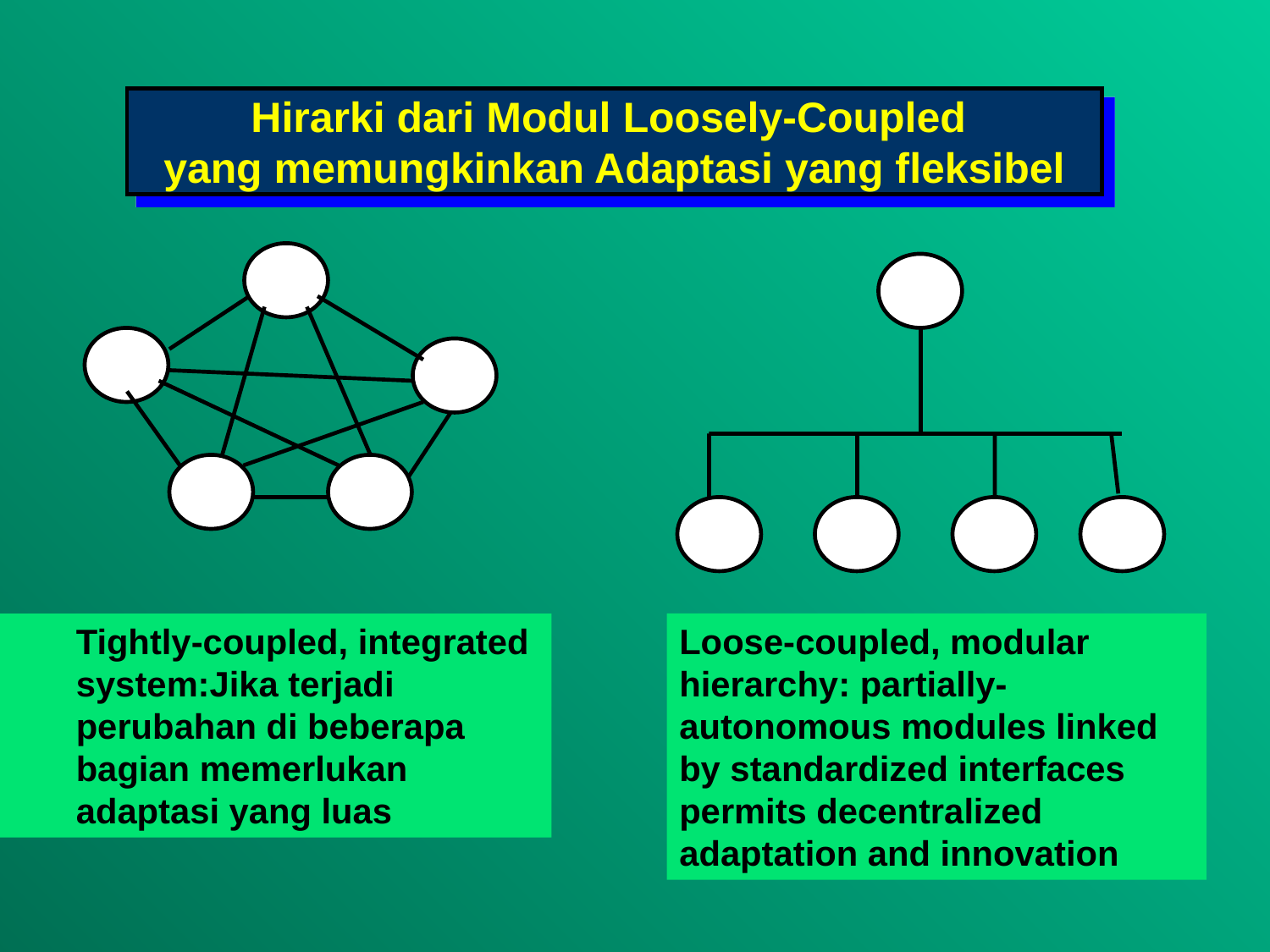

Hirarki dari Modul Loosely-Coupled
yang memungkinkan Adaptasi yang fleksibel

	Tightly-coupled, integrated system:Jika terjadi perubahan di beberapa bagian memerlukan adaptasi yang luas
Loose-coupled, modular hierarchy: partially-autonomous modules linked by standardized interfaces permits decentralized adaptation and innovation